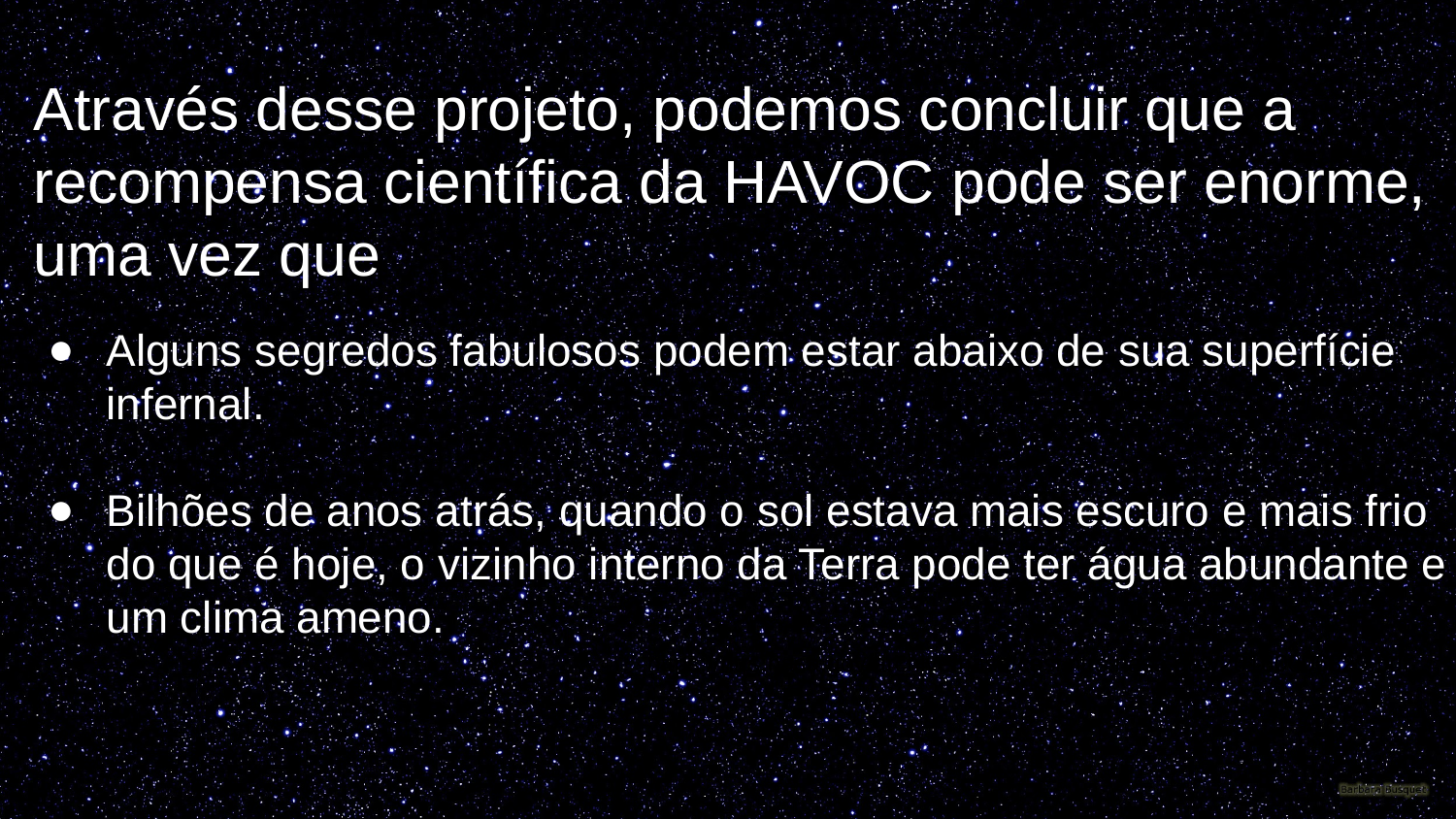

Através desse projeto, podemos concluir que a recompensa científica da HAVOC pode ser enorme, uma vez que

Alguns segredos fabulosos podem estar abaixo de sua superfície infernal.

Bilhões de anos atrás, quando o sol estava mais escuro e mais frio do que é hoje, o vizinho interno da Terra pode ter água abundante e um clima ameno.

https://www.youtube.com/watch?v=0az7DEwG68A
https://ntrs.nasa.gov/archive/nasa/casi.ntrs.nasa.gov/20160006329.pdf